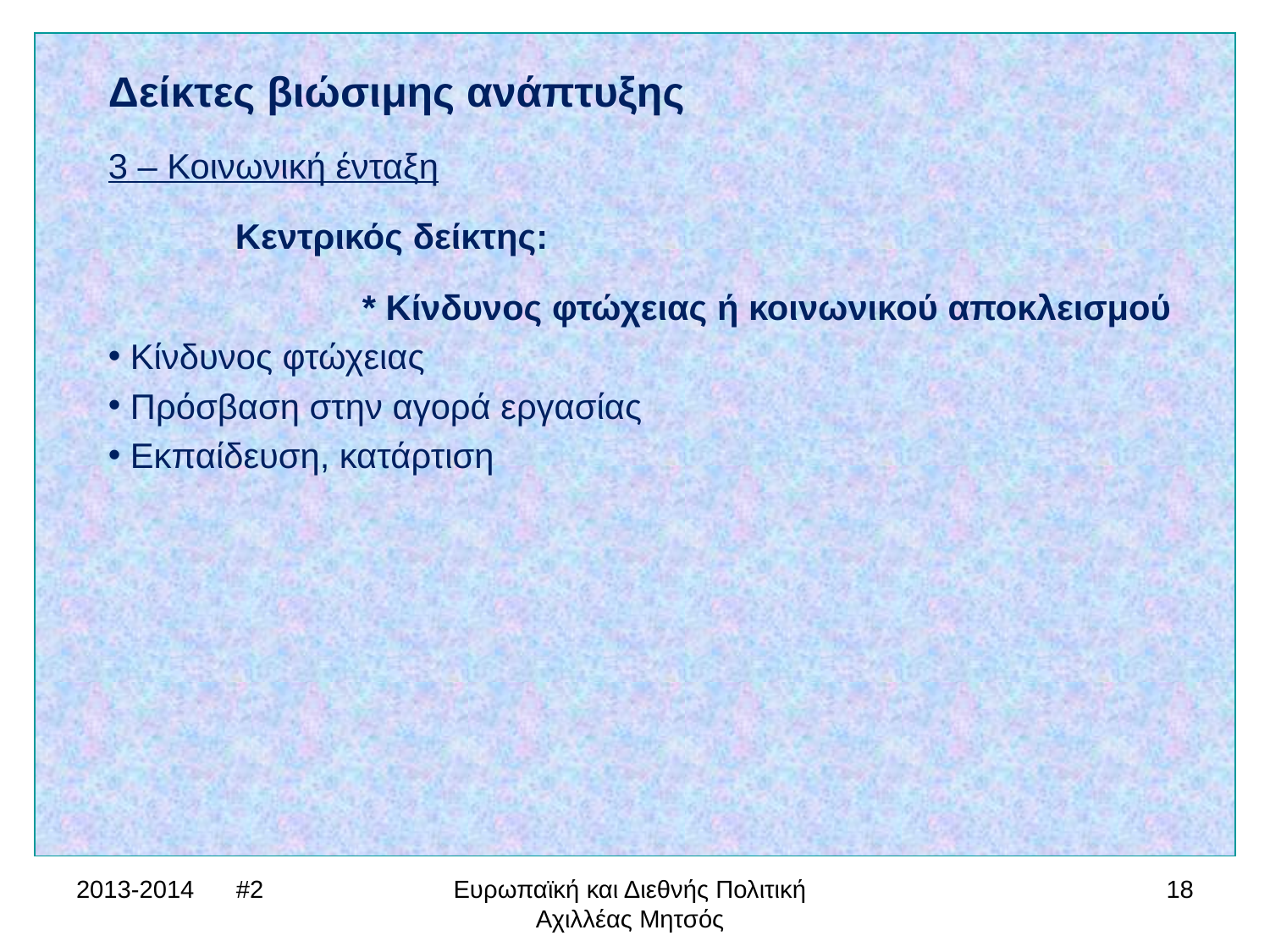

Δείκτες βιώσιμης ανάπτυξης
3 – Κοινωνική ένταξη
	Κεντρικός δείκτης:
		* Κίνδυνος φτώχειας ή κοινωνικού αποκλεισμού
 Κίνδυνος φτώχειας
 Πρόσβαση στην αγορά εργασίας
 Εκπαίδευση, κατάρτιση
2013-2014      #2
Ευρωπαϊκή και Διεθνής Πολιτική Αχιλλέας Μητσός
18